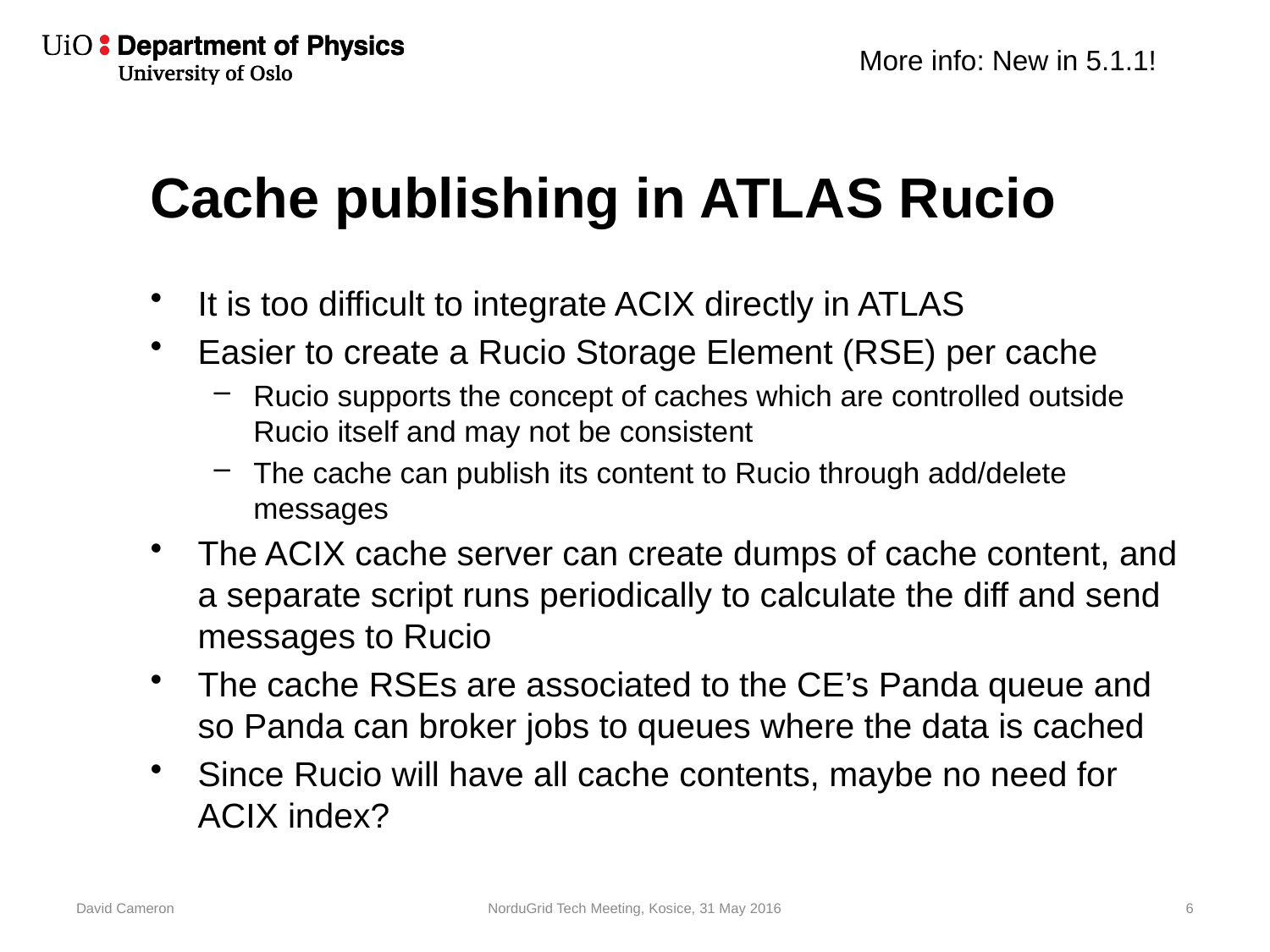

More info: New in 5.1.1!
# Cache publishing in ATLAS Rucio
It is too difficult to integrate ACIX directly in ATLAS
Easier to create a Rucio Storage Element (RSE) per cache
Rucio supports the concept of caches which are controlled outside Rucio itself and may not be consistent
The cache can publish its content to Rucio through add/delete messages
The ACIX cache server can create dumps of cache content, and a separate script runs periodically to calculate the diff and send messages to Rucio
The cache RSEs are associated to the CE’s Panda queue and so Panda can broker jobs to queues where the data is cached
Since Rucio will have all cache contents, maybe no need for ACIX index?
David Cameron
NorduGrid Tech Meeting, Kosice, 31 May 2016
6